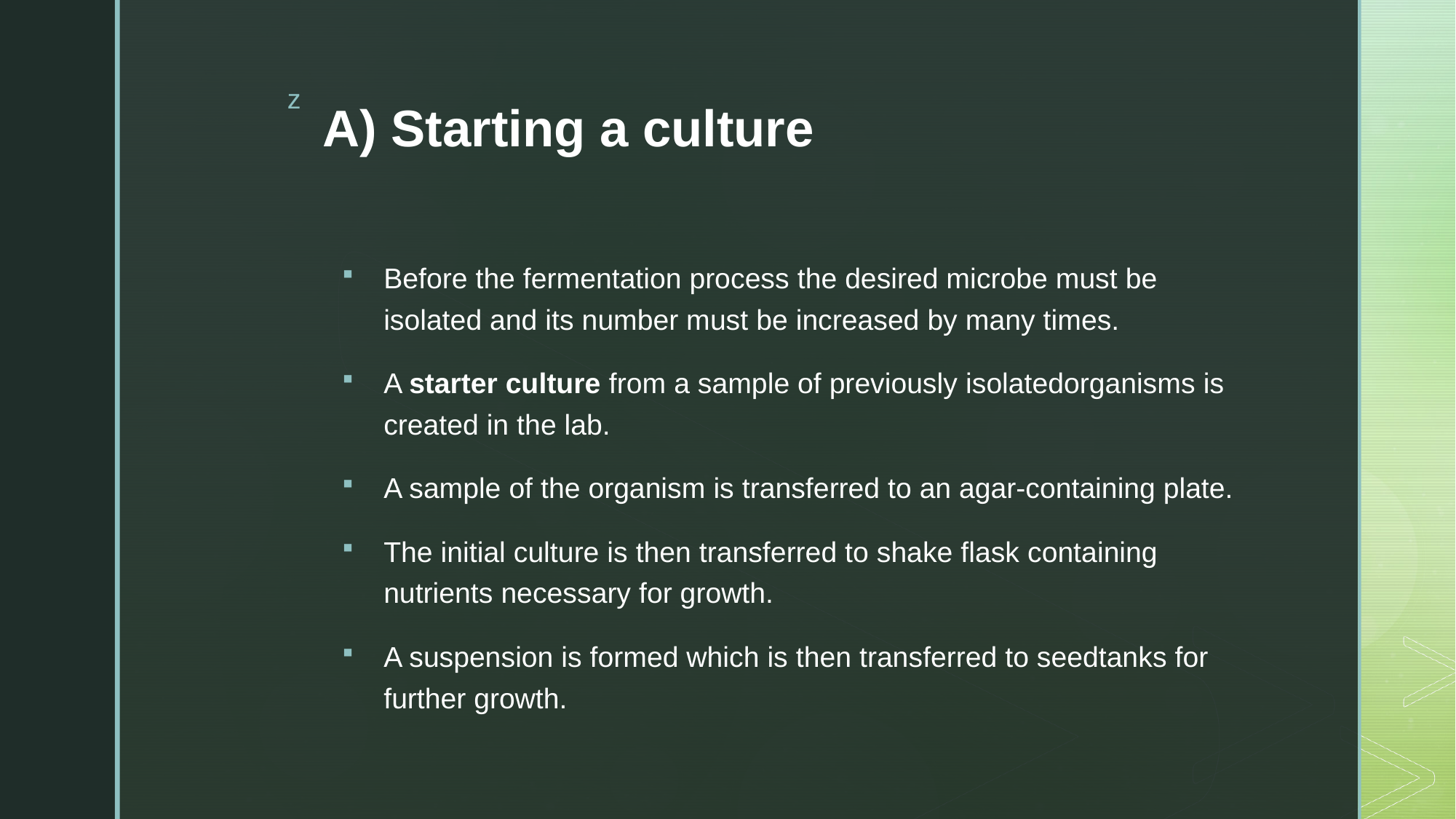

# A) Starting a culture
Before the fermentation process the desired microbe must be isolated and its number must be increased by many times.
A starter culture from a sample of previously isolatedorganisms is created in the lab.
A sample of the organism is transferred to an agar-containing plate.
The initial culture is then transferred to shake flask containing nutrients necessary for growth.
A suspension is formed which is then transferred to seedtanks for further growth.